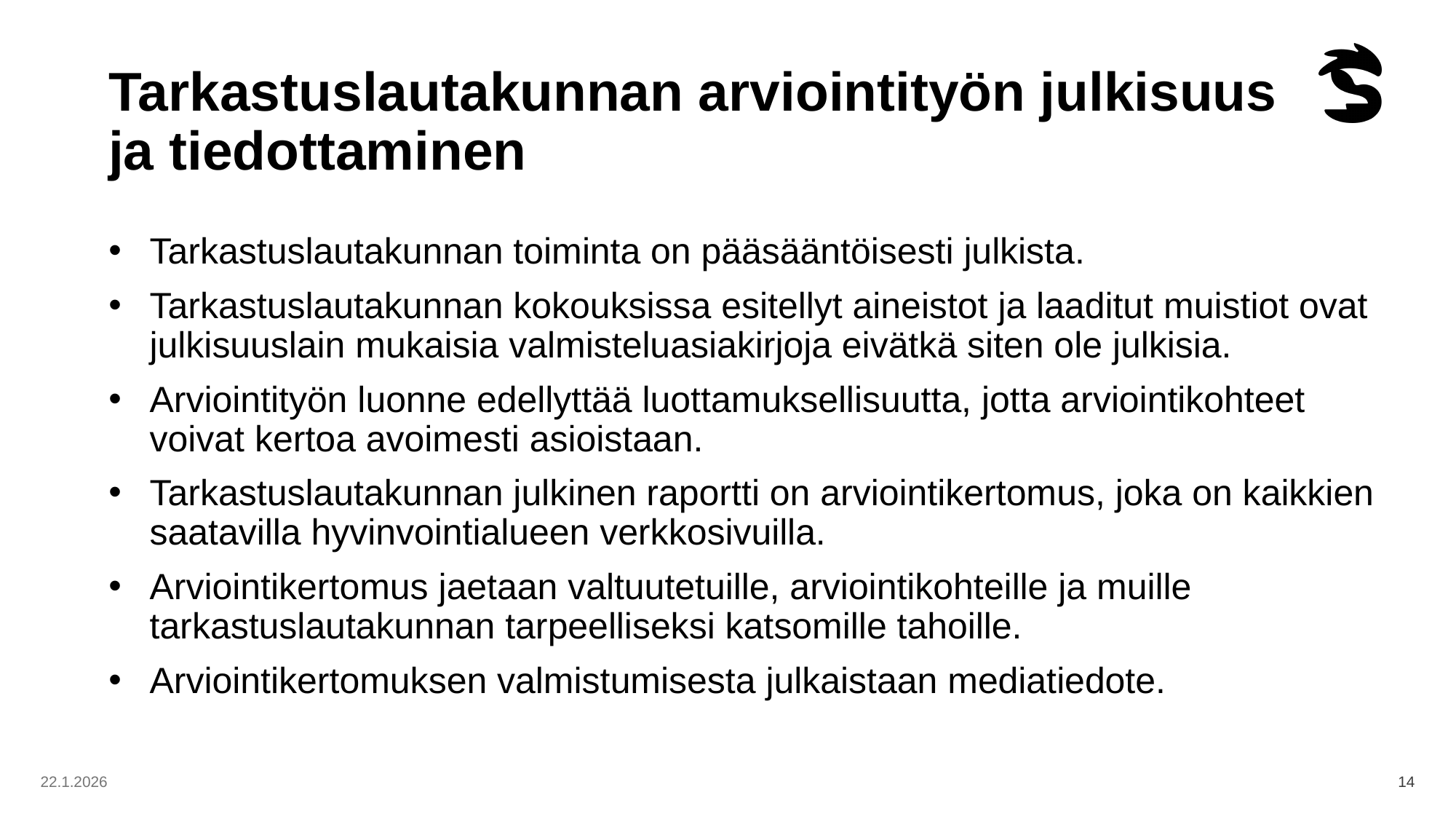

# Tarkastuslautakunnan arviointityön julkisuus ja tiedottaminen
Tarkastuslautakunnan toiminta on pääsääntöisesti julkista.
Tarkastuslautakunnan kokouksissa esitellyt aineistot ja laaditut muistiot ovat julkisuuslain mukaisia valmisteluasiakirjoja eivätkä siten ole julkisia.
Arviointityön luonne edellyttää luottamuksellisuutta, jotta arviointikohteet voivat kertoa avoimesti asioistaan.
Tarkastuslautakunnan julkinen raportti on arviointikertomus, joka on kaikkien saatavilla hyvinvointialueen verkkosivuilla.
Arviointikertomus jaetaan valtuutetuille, arviointikohteille ja muille tarkastuslautakunnan tarpeelliseksi katsomille tahoille.
Arviointikertomuksen valmistumisesta julkaistaan mediatiedote.

22.1.2026

14